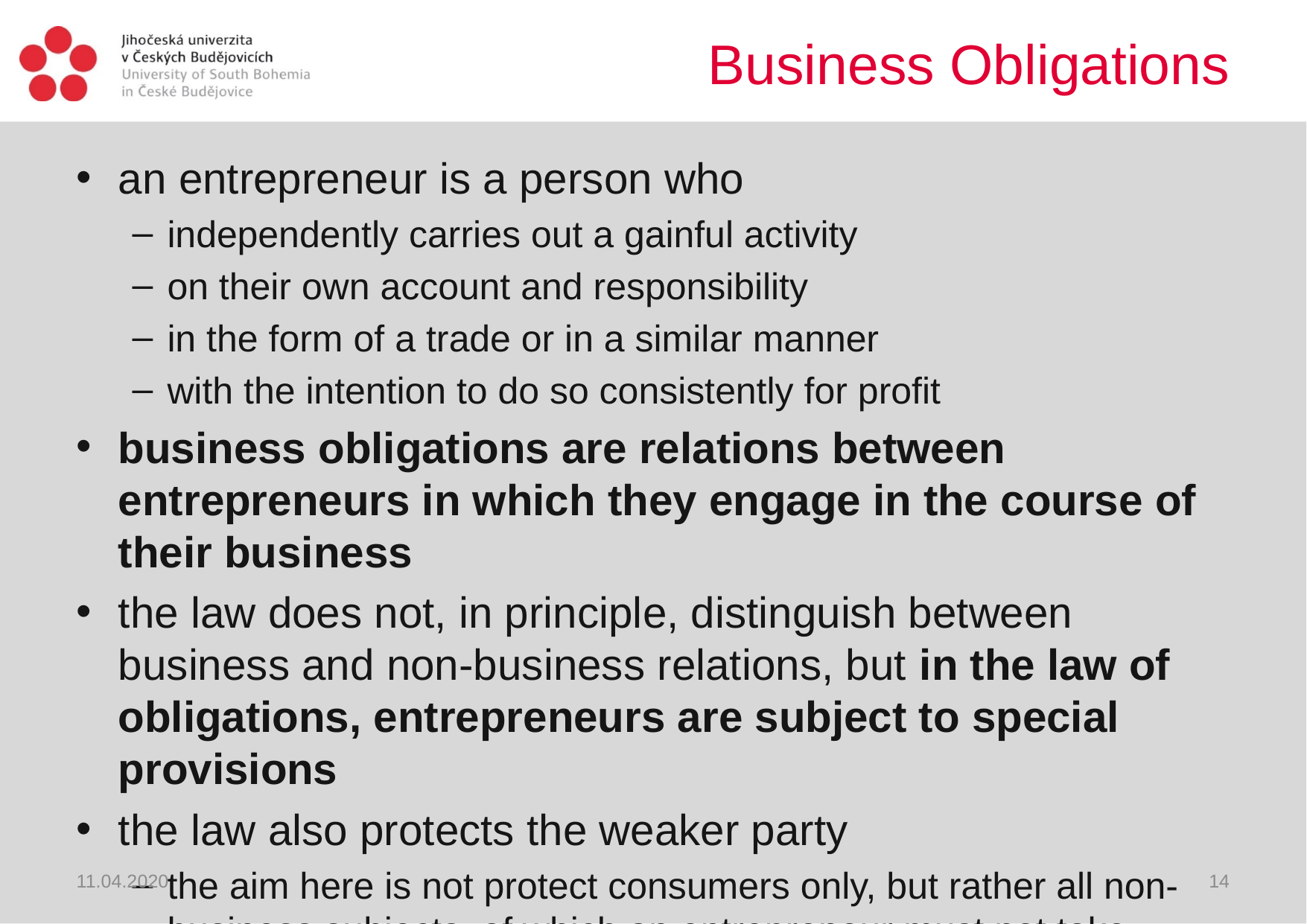

# Business Obligations
an entrepreneur is a person who
independently carries out a gainful activity
on their own account and responsibility
in the form of a trade or in a similar manner
with the intention to do so consistently for profit
business obligations are relations between entrepreneurs in which they engage in the course of their business
the law does not, in principle, distinguish between business and non-business relations, but in the law of obligations, entrepreneurs are subject to special provisions
the law also protects the weaker party
the aim here is not protect consumers only, but rather all non-business subjects, of which an entrepreneur must not take advantage

11.04.2020
14